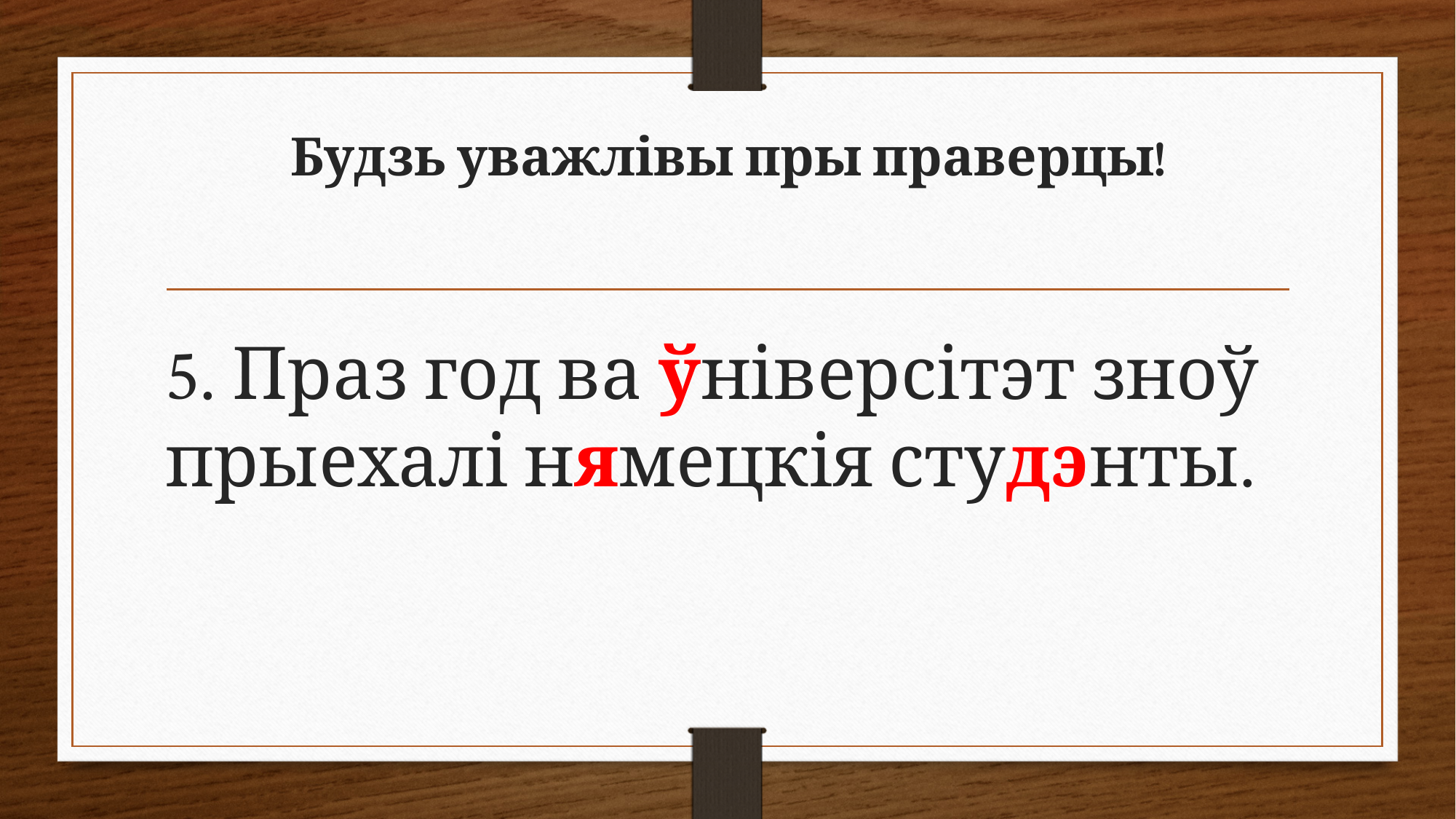

# Будзь уважлівы пры праверцы!
5. Праз год ва ўніверсітэт зноў прыехалі нямецкія студэнты.